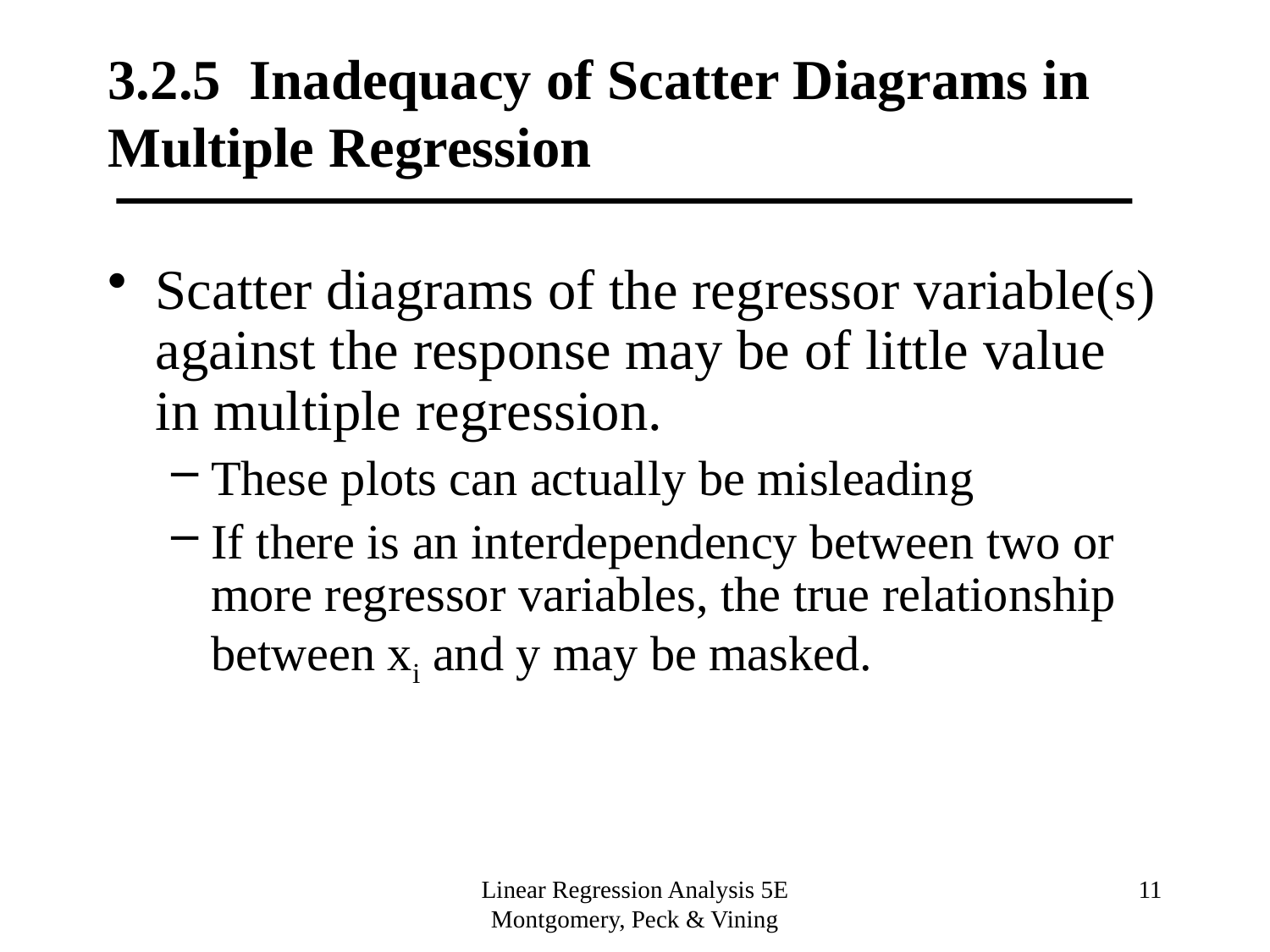

# 3.2.5  Inadequacy of Scatter Diagrams in Multiple Regression

Scatter diagrams of the regressor variable(s) against the response may be of little value in multiple regression.
These plots can actually be misleading
If there is an interdependency between two or more regressor variables, the true relationship between xi and y may be masked.
Linear Regression Analysis 5E Montgomery, Peck & Vining
11